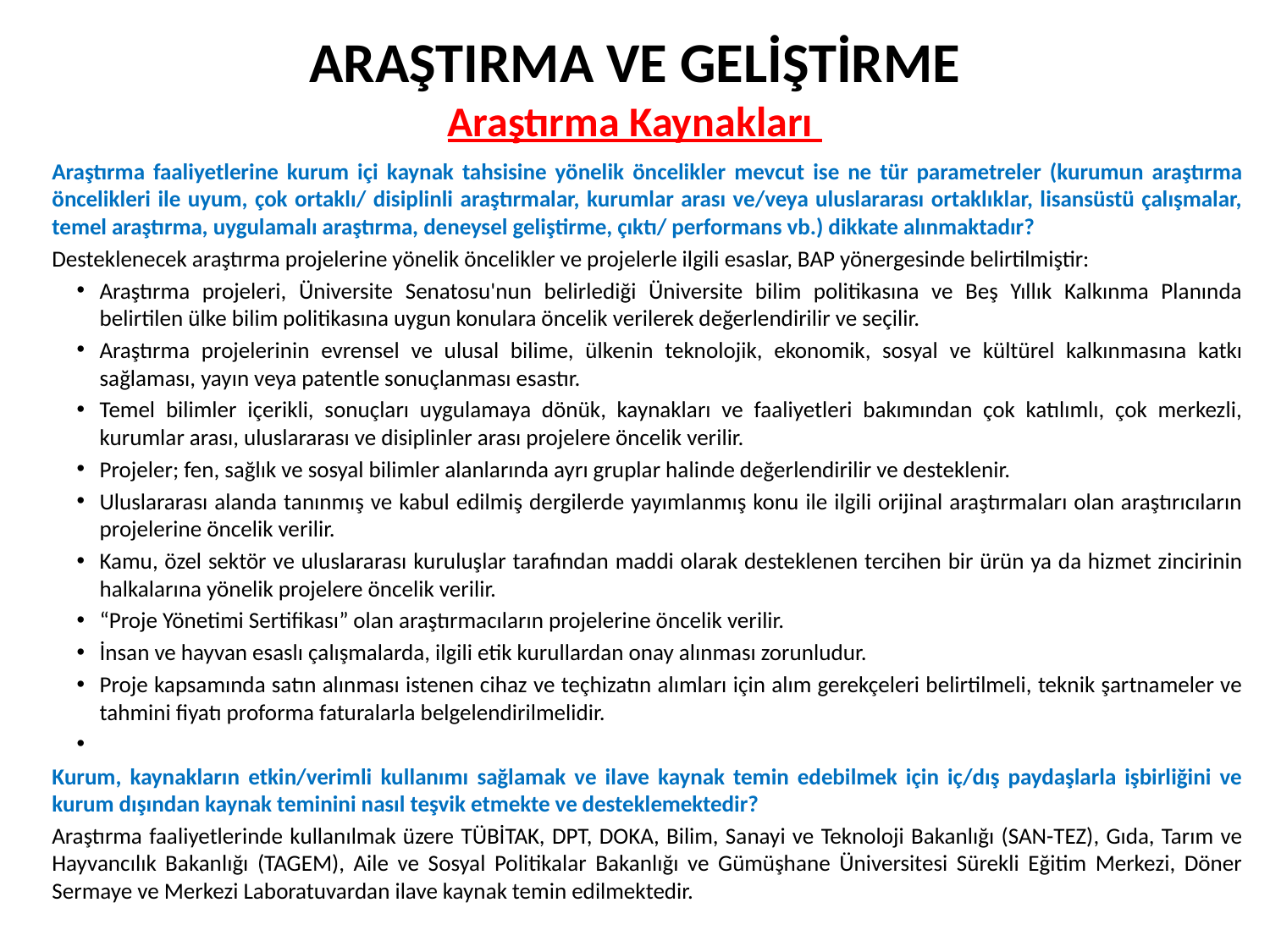

# ARAŞTIRMA VE GELİŞTİRME Araştırma Kaynakları
Araştırma faaliyetlerine kurum içi kaynak tahsisine yönelik öncelikler mevcut ise ne tür parametreler (kurumun araştırma öncelikleri ile uyum, çok ortaklı/ disiplinli araştırmalar, kurumlar arası ve/veya uluslararası ortaklıklar, lisansüstü çalışmalar, temel araştırma, uygulamalı araştırma, deneysel geliştirme, çıktı/ performans vb.) dikkate alınmaktadır?
Desteklenecek araştırma projelerine yönelik öncelikler ve projelerle ilgili esaslar, BAP yönergesinde belirtilmiştir:
Araştırma projeleri, Üniversite Senatosu'nun belirlediği Üniversite bilim politikasına ve Beş Yıllık Kalkınma Planında belirtilen ülke bilim politikasına uygun konulara öncelik verilerek değerlendirilir ve seçilir.
Araştırma projelerinin evrensel ve ulusal bilime, ülkenin teknolojik, ekonomik, sosyal ve kültürel kalkınmasına katkı sağlaması, yayın veya patentle sonuçlanması esastır.
Temel bilimler içerikli, sonuçları uygulamaya dönük, kaynakları ve faaliyetleri bakımından çok katılımlı, çok merkezli, kurumlar arası, uluslararası ve disiplinler arası projelere öncelik verilir.
Projeler; fen, sağlık ve sosyal bilimler alanlarında ayrı gruplar halinde değerlendirilir ve desteklenir.
Uluslararası alanda tanınmış ve kabul edilmiş dergilerde yayımlanmış konu ile ilgili orijinal araştırmaları olan araştırıcıların projelerine öncelik verilir.
Kamu, özel sektör ve uluslararası kuruluşlar tarafından maddi olarak desteklenen tercihen bir ürün ya da hizmet zincirinin halkalarına yönelik projelere öncelik verilir.
“Proje Yönetimi Sertifikası” olan araştırmacıların projelerine öncelik verilir.
İnsan ve hayvan esaslı çalışmalarda, ilgili etik kurullardan onay alınması zorunludur.
Proje kapsamında satın alınması istenen cihaz ve teçhizatın alımları için alım gerekçeleri belirtilmeli, teknik şartnameler ve tahmini fiyatı proforma faturalarla belgelendirilmelidir.

Kurum, kaynakların etkin/verimli kullanımı sağlamak ve ilave kaynak temin edebilmek için iç/dış paydaşlarla işbirliğini ve kurum dışından kaynak teminini nasıl teşvik etmekte ve desteklemektedir?
Araştırma faaliyetlerinde kullanılmak üzere TÜBİTAK, DPT, DOKA, Bilim, Sanayi ve Teknoloji Bakanlığı (SAN-TEZ), Gıda, Tarım ve Hayvancılık Bakanlığı (TAGEM), Aile ve Sosyal Politikalar Bakanlığı ve Gümüşhane Üniversitesi Sürekli Eğitim Merkezi, Döner Sermaye ve Merkezi Laboratuvardan ilave kaynak temin edilmektedir.